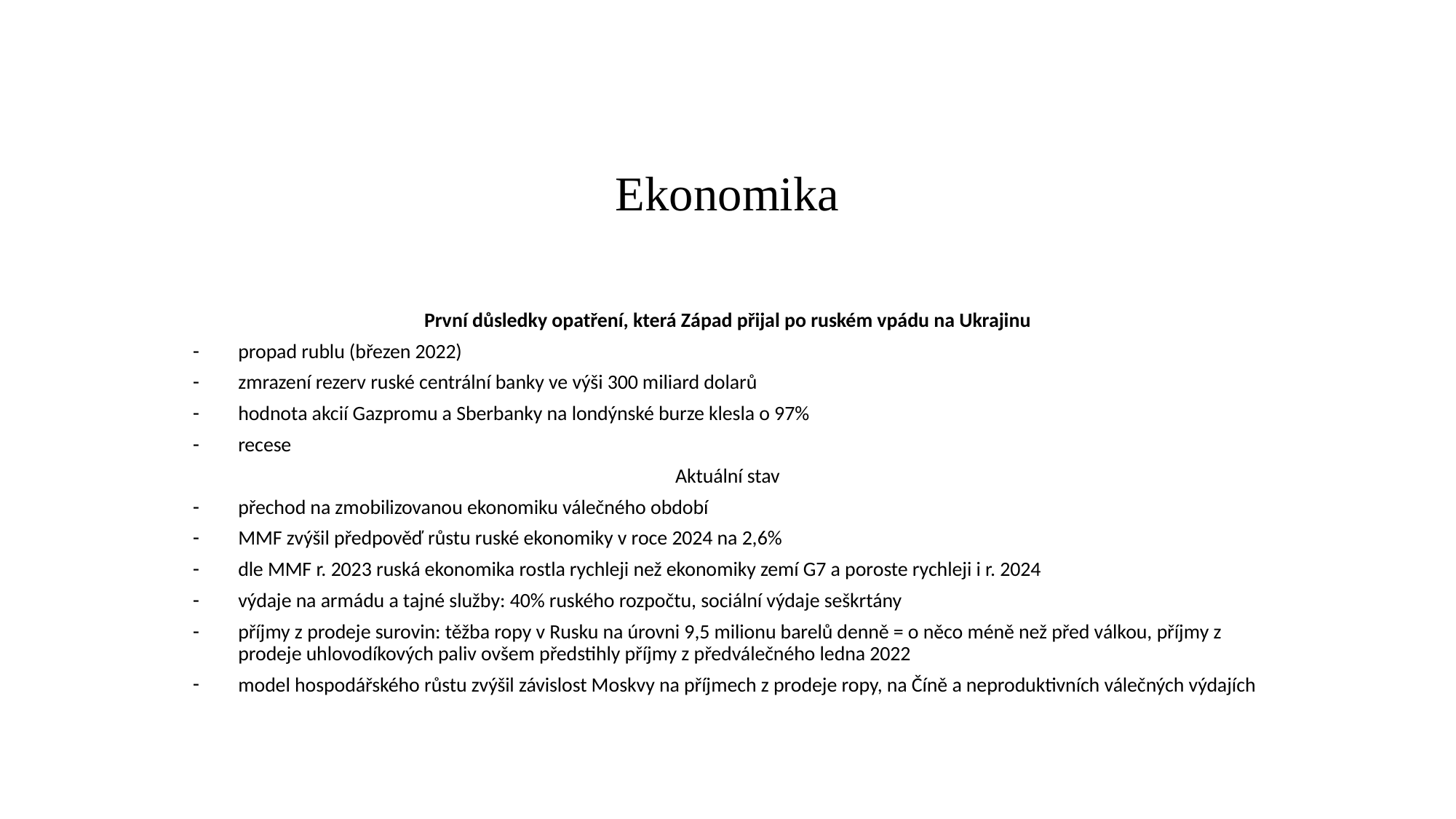

# Ekonomika

První důsledky opatření, která Západ přijal po ruském vpádu na Ukrajinu
propad rublu (březen 2022)
zmrazení rezerv ruské centrální banky ve výši 300 miliard dolarů
hodnota akcií Gazpromu a Sberbanky na londýnské burze klesla o 97%
recese
Aktuální stav
přechod na zmobilizovanou ekonomiku válečného období
MMF zvýšil předpověď růstu ruské ekonomiky v roce 2024 na 2,6%
dle MMF r. 2023 ruská ekonomika rostla rychleji než ekonomiky zemí G7 a poroste rychleji i r. 2024
výdaje na armádu a tajné služby: 40% ruského rozpočtu, sociální výdaje seškrtány
příjmy z prodeje surovin: těžba ropy v Rusku na úrovni 9,5 milionu barelů denně = o něco méně než před válkou, příjmy z prodeje uhlovodíkových paliv ovšem předstihly příjmy z předválečného ledna 2022
model hospodářského růstu zvýšil závislost Moskvy na příjmech z prodeje ropy, na Číně a neproduktivních válečných výdajích